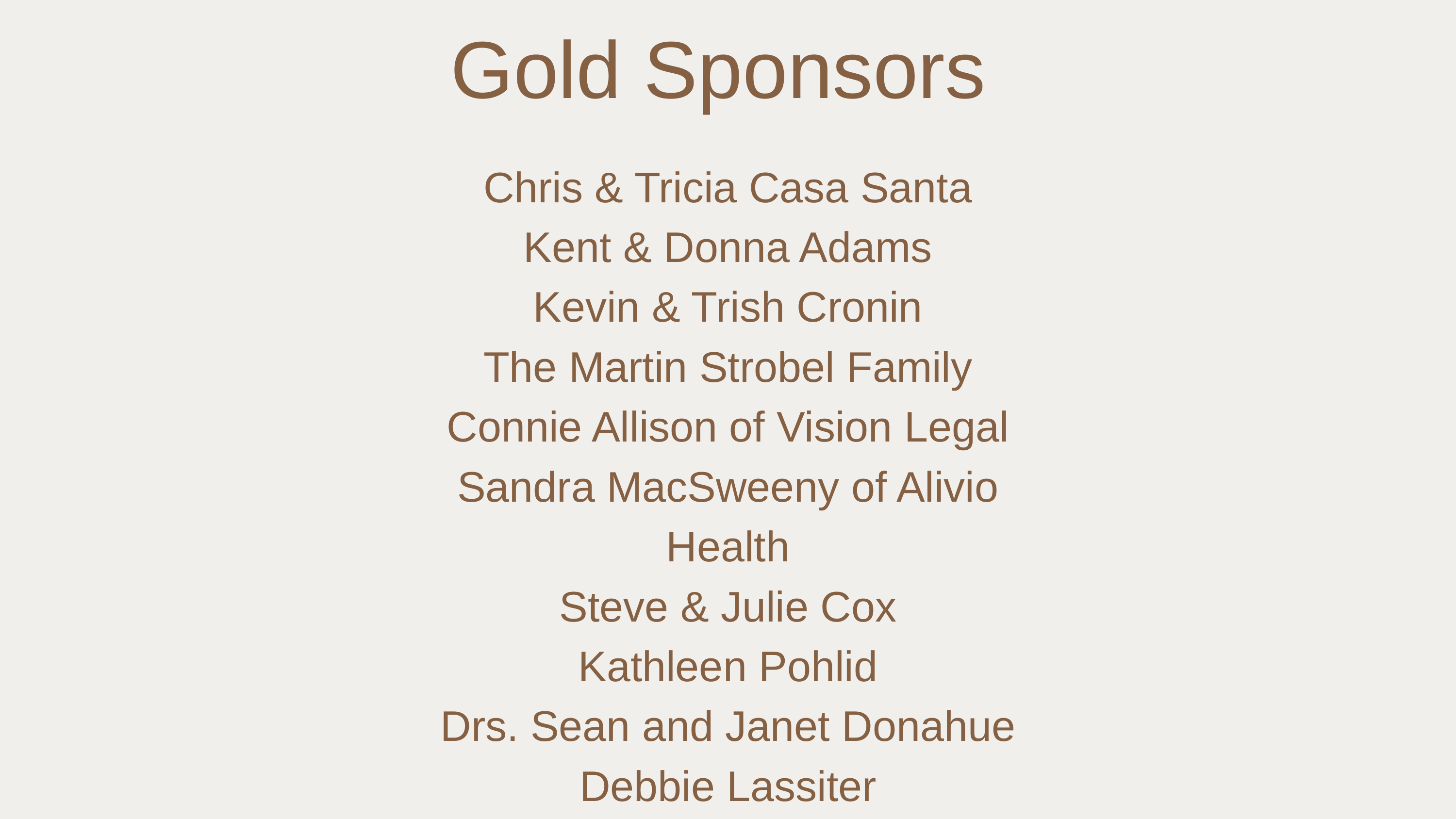

Gold Sponsors
Chris & Tricia Casa Santa
Kent & Donna Adams
Kevin & Trish Cronin
The Martin Strobel Family
Connie Allison of Vision Legal
Sandra MacSweeny of Alivio Health
Steve & Julie Cox
Kathleen Pohlid
Drs. Sean and Janet Donahue
Debbie Lassiter